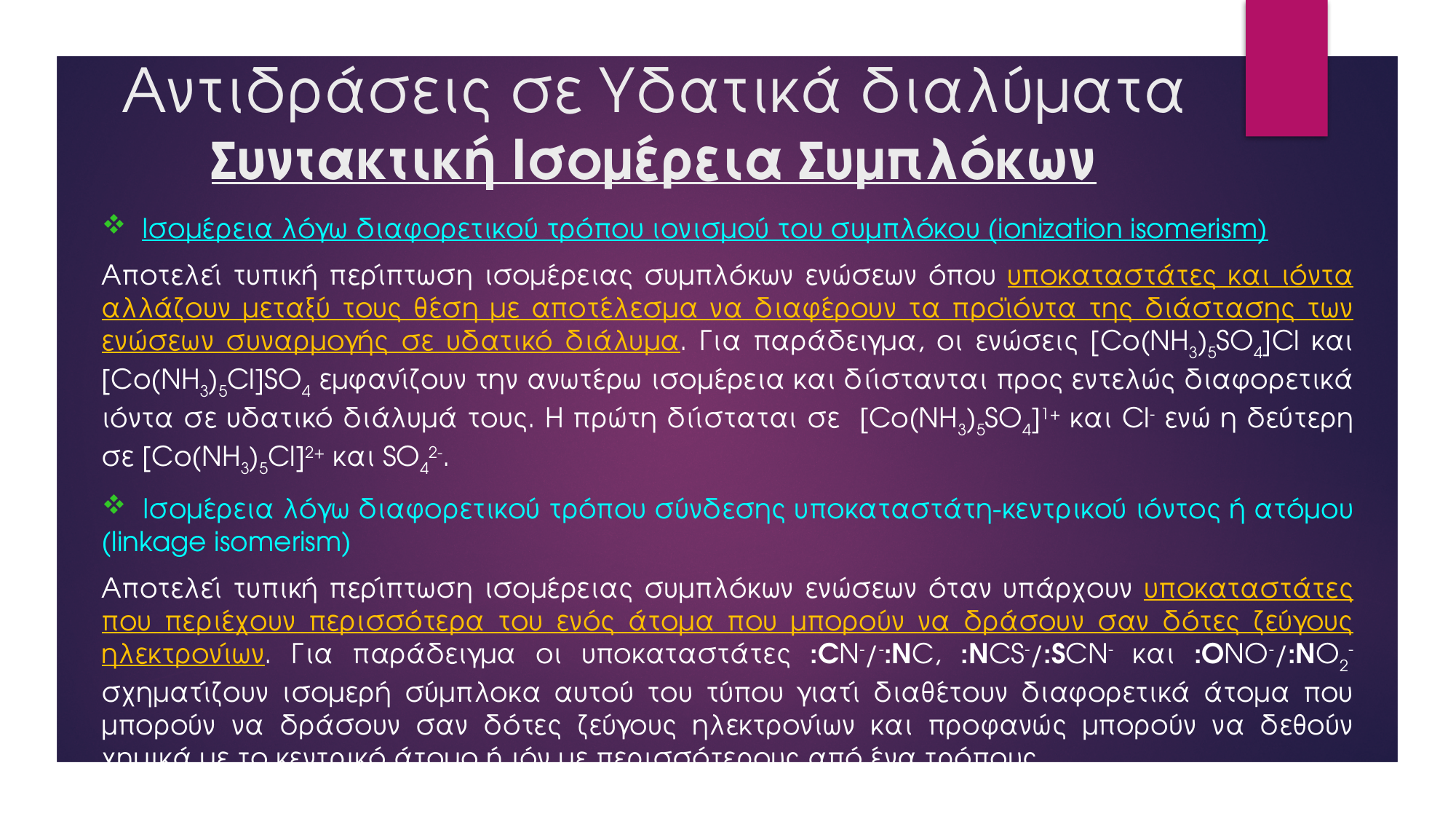

# Αντιδράσεις σε Υδατικά διαλύματα Συντακτική Ισομέρεια Συμπλόκων
  Ισομέρεια λόγω διαφορετικού τρόπου ιονισμού του συμπλόκου (ionization isomerism)
Αποτελεί τυπική περίπτωση ισομέρειας συμπλόκων ενώσεων όπου υποκαταστάτες και ιόντα αλλάζουν μεταξύ τους θέση με αποτέλεσμα να διαφέρουν τα προϊόντα της διάστασης των ενώσεων συναρμογής σε υδατικό διάλυμα. Για παράδειγμα, οι ενώσεις [Co(NH3)5SO4]Cl και [Co(NH3)5Cl]SO4 εμφανίζουν την ανωτέρω ισομέρεια και διίστανται προς εντελώς διαφορετικά ιόντα σε υδατικό διάλυμά τους. Η πρώτη διίσταται σε  [Co(NH3)5SO4]1+ και Cl- ενώ η δεύτερη σε [Co(NH3)5Cl]2+ και SO42-.
  Ισομέρεια λόγω διαφορετικού τρόπου σύνδεσης υποκαταστάτη-κεντρικού ιόντος ή ατόμου (linkage isomerism)
Αποτελεί τυπική περίπτωση ισομέρειας συμπλόκων ενώσεων όταν υπάρχουν υποκαταστάτες που περιέχουν περισσότερα του ενός άτομα που μπορούν να δράσουν σαν δότες ζεύγους ηλεκτρονίων. Για παράδειγμα οι υποκαταστάτες :CΝ-/-:NC, :NCS-/:SCN- και :ONO-/:NO2- σχηματίζουν ισομερή σύμπλοκα αυτού του τύπου γιατί διαθέτουν διαφορετικά άτομα που μπορούν να δράσουν σαν δότες ζεύγους ηλεκτρονίων και προφανώς μπορούν να δεθούν χημικά με το κεντρικό άτομο ή ιόν με περισσότερους από ένα τρόπους